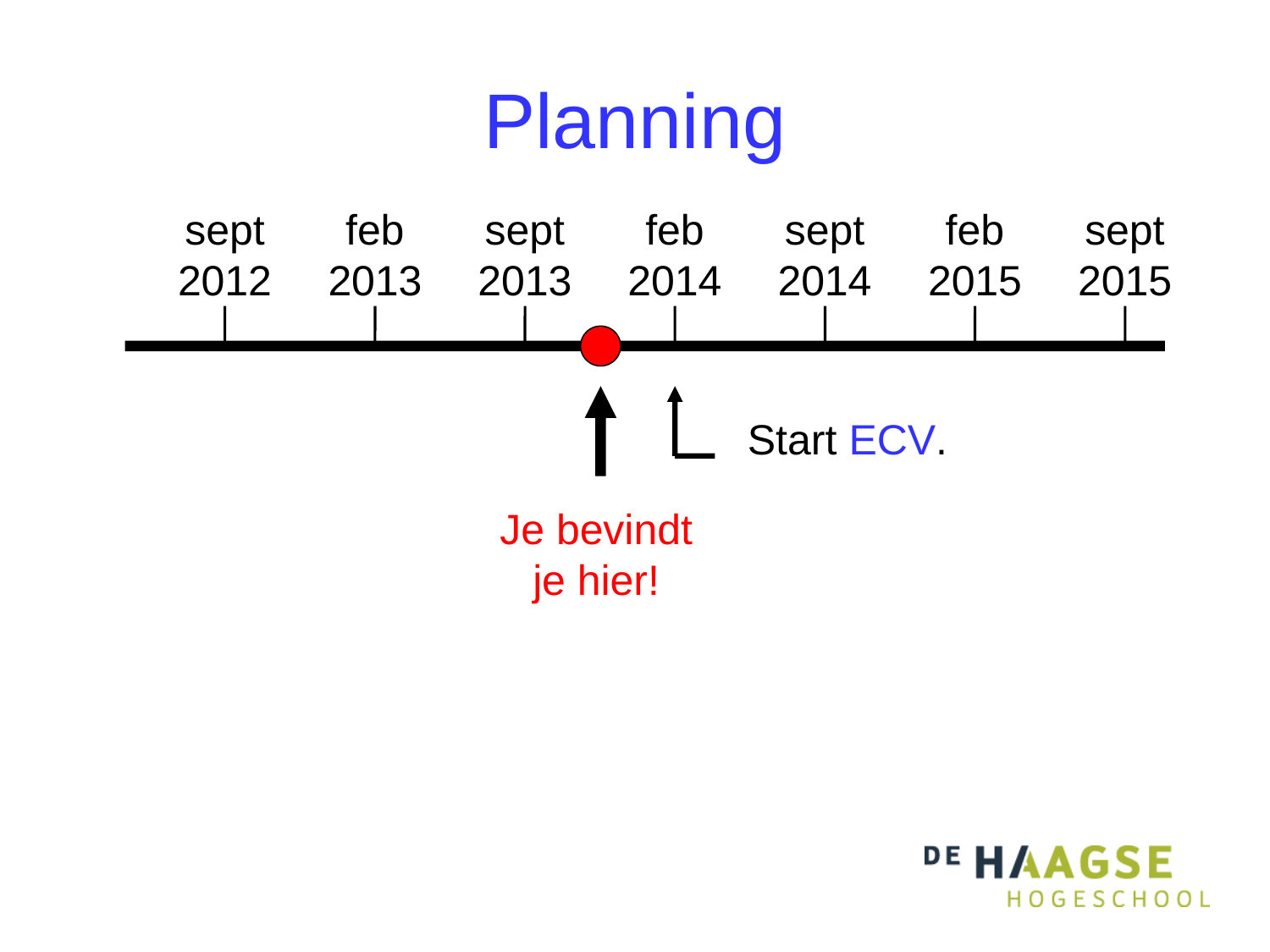

# Planning
sept
2012
feb
2013
sept
2013
feb
2014
sept
2014
feb
2015
sept
2015

Je bevindt je hier!

Start ECV.